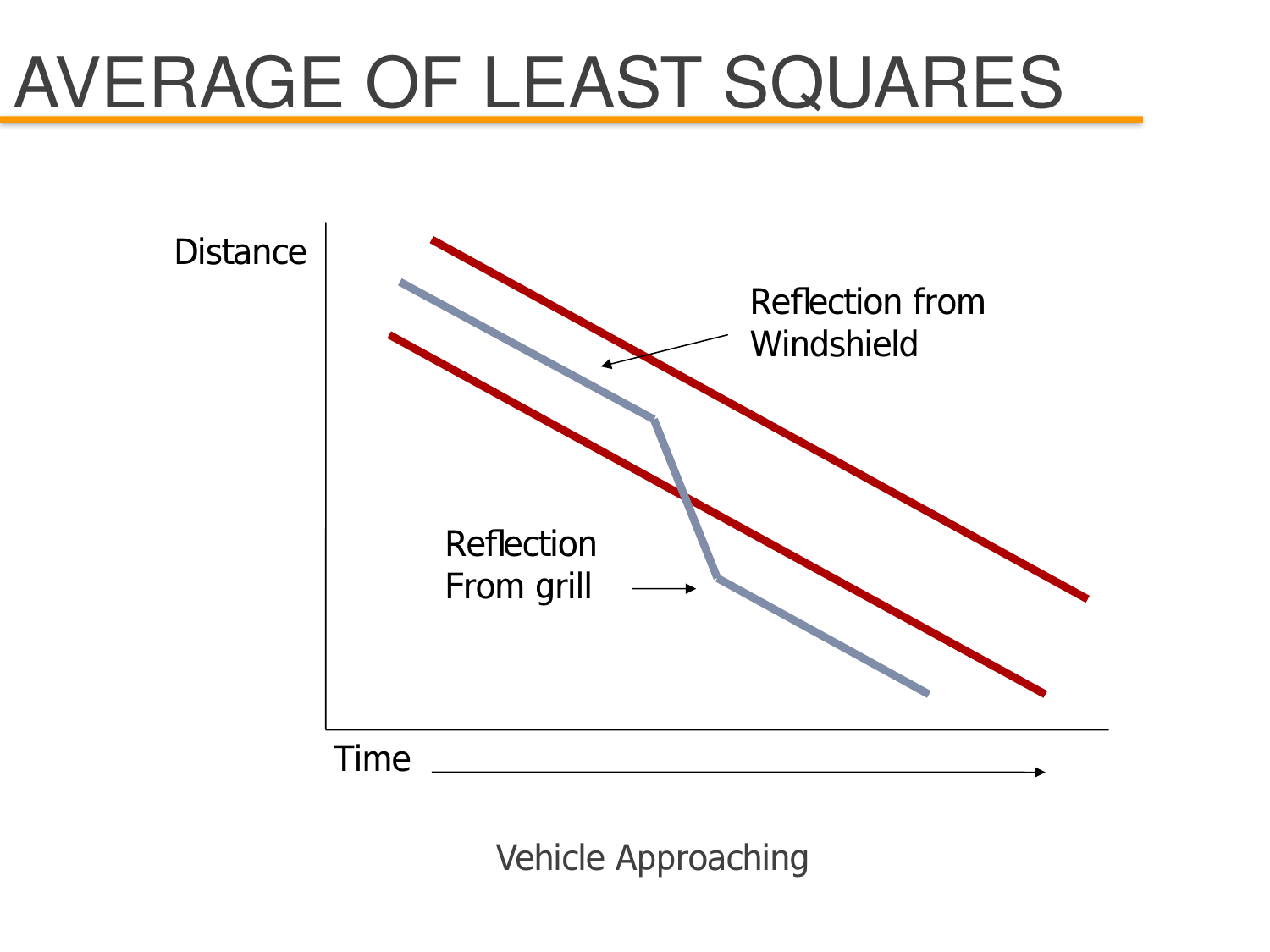

# AVERAGE OF LEAST SQUARES

Distance

Reflection from
Windshield

Reflection
From grill

Time

Vehicle Approaching